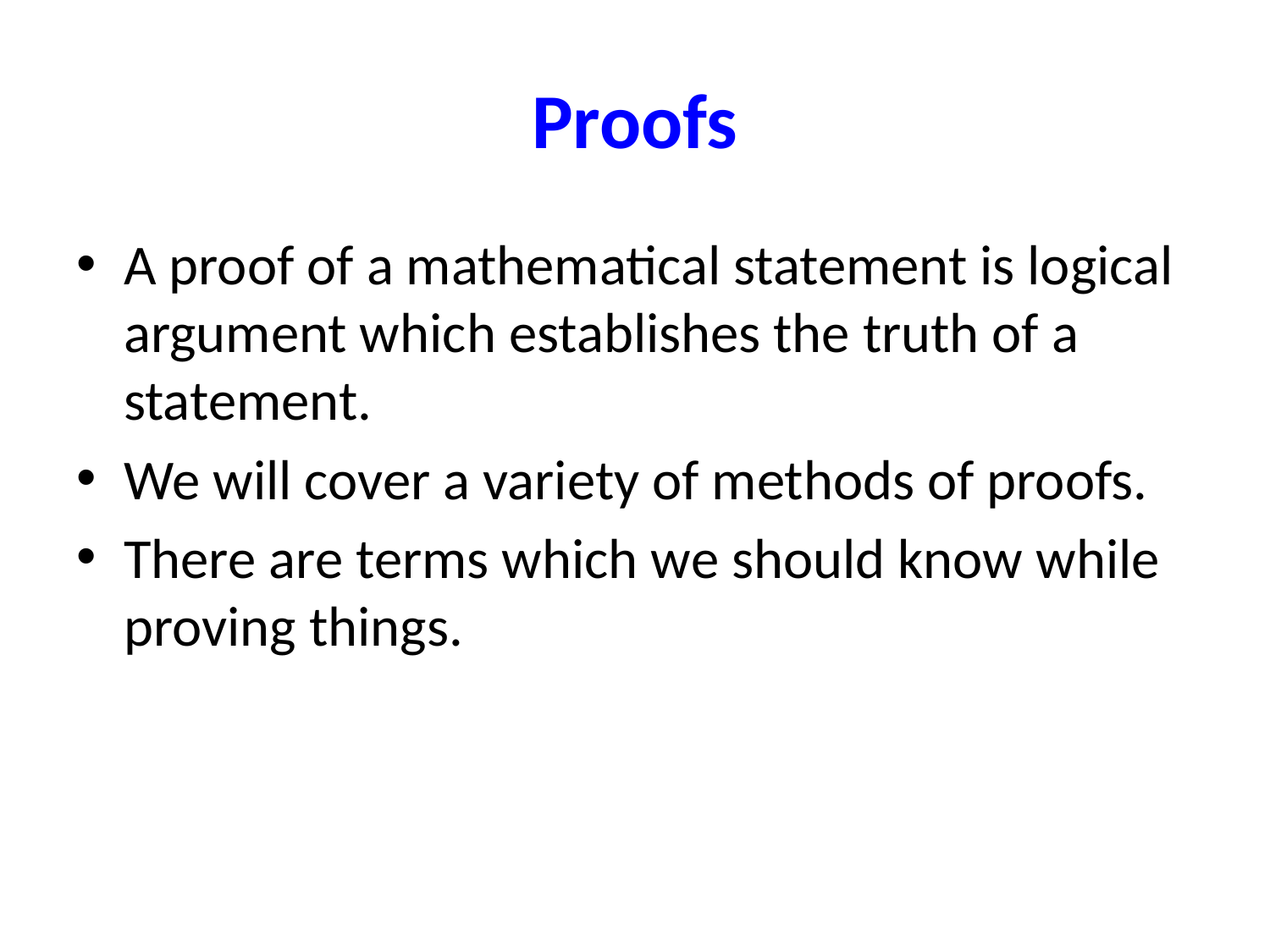

# Proofs
A proof of a mathematical statement is logical argument which establishes the truth of a statement.
We will cover a variety of methods of proofs.
There are terms which we should know while proving things.